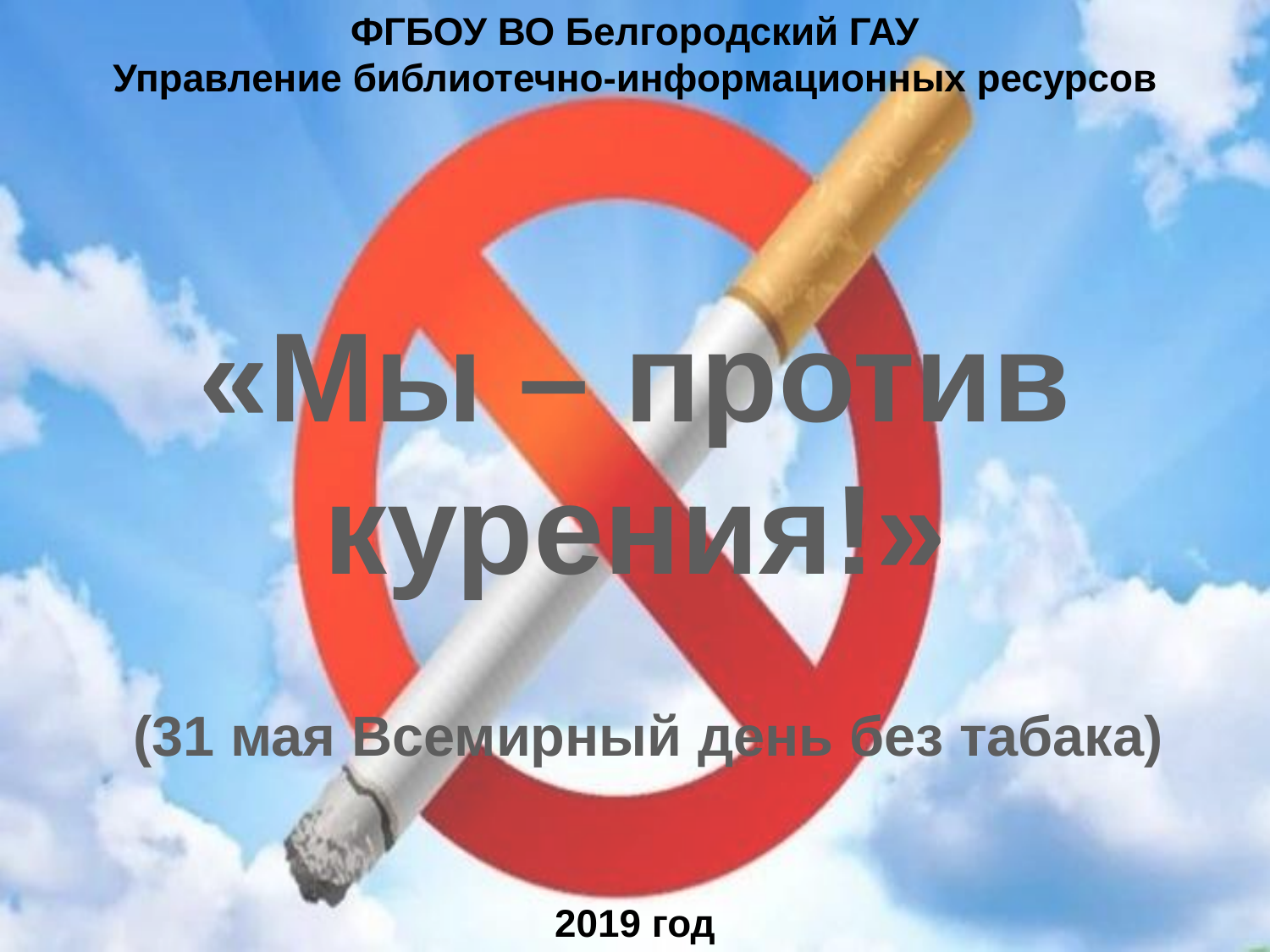

ФГБОУ ВО Белгородский ГАУ
Управление библиотечно-информационных ресурсов

«Мы – против курения!»

 (31 мая Всемирный день без табака)
2019 год